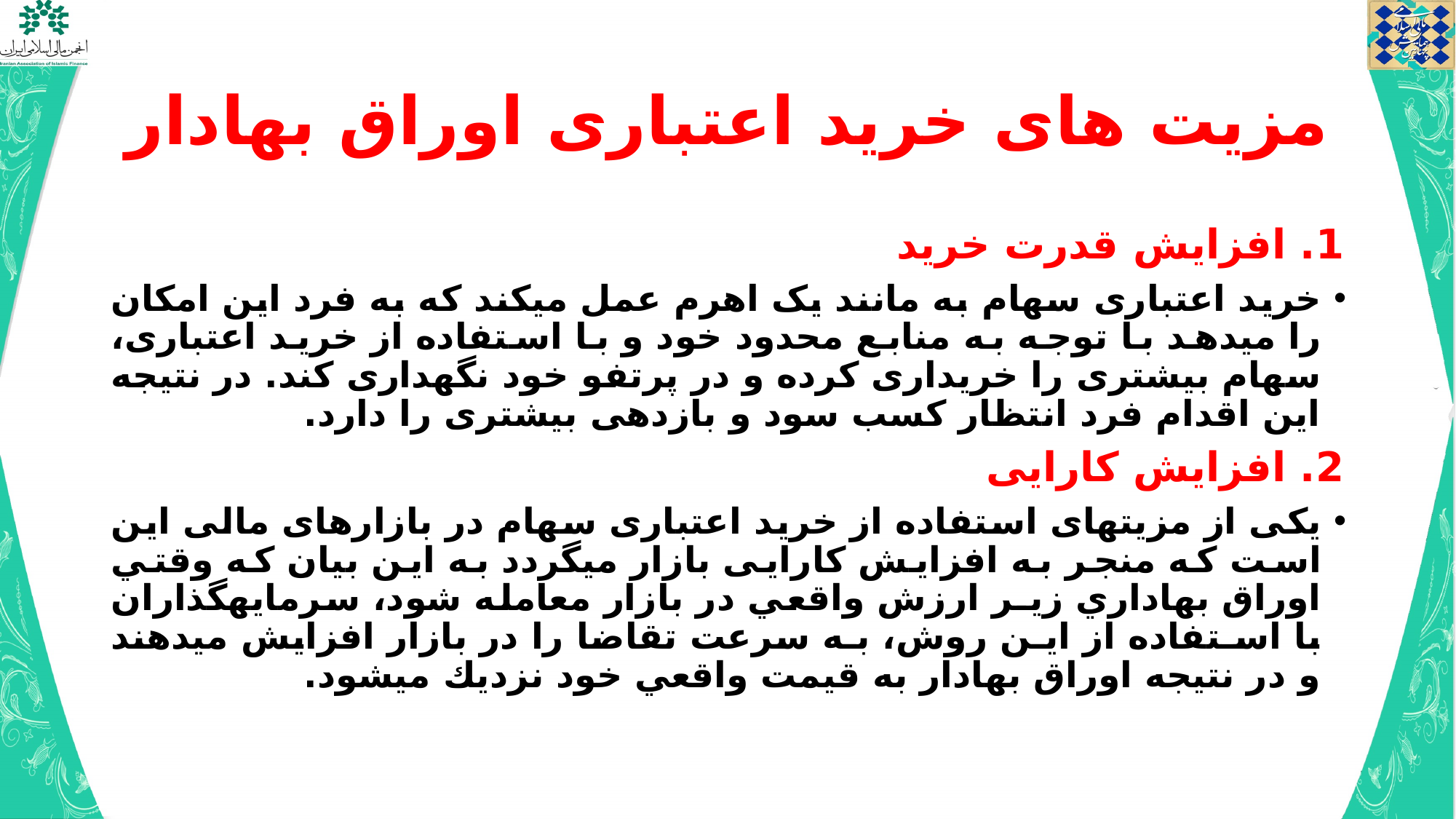

# مزیت های خرید اعتباری اوراق بهادار
1. افزایش قدرت خرید
خرید اعتباری سهام به مانند یک اهرم عمل می­کند که به فرد این امکان را می­دهد با توجه به منابع محدود خود و با استفاده از خرید اعتباری، سهام بیشتری را خریداری کرده و در پرتفو خود نگهداری کند. در نتیجه این اقدام فرد انتظار کسب سود و بازدهی بیشتری را دارد.
2. افزایش کارایی
یکی از مزیت­های استفاده از خرید اعتباری سهام در بازارهای مالی این است که منجر به افزایش کارایی بازار می­گردد به اين بيان كه وقتي اوراق بهاداري زيـر ارزش واقعي در بازار معامله شود، سرمايه­گذاران با اسـتفاده از ايـن روش، بـه سرعت تقاضا را در بازار افزايش مي­دهند و در نتيجه اوراق بهادار به قيمت واقعي خود نزديك مي­شود.